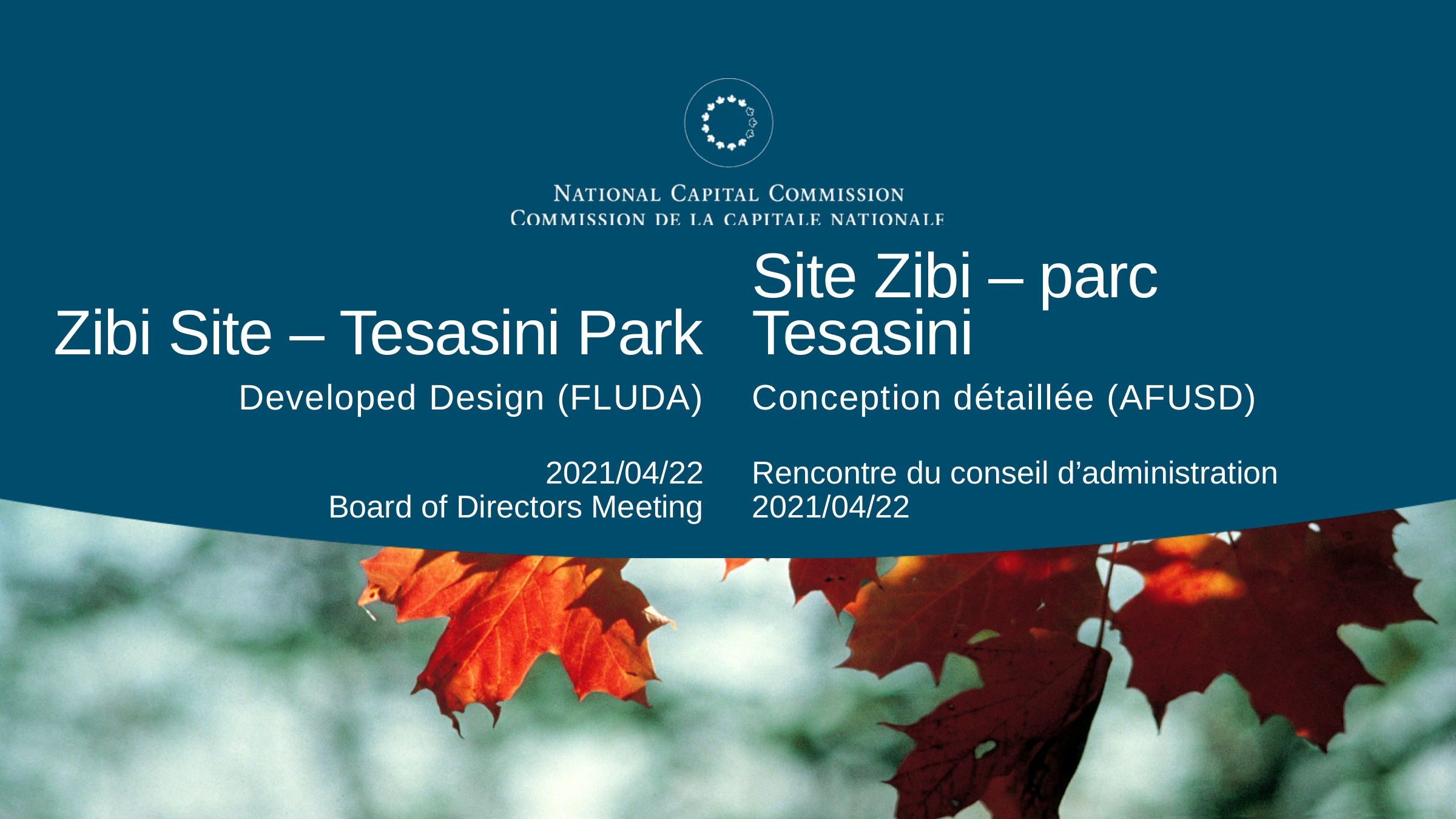

# Zibi Site – Tesasini Park
Site Zibi – parc Tesasini
Developed Design (FLUDA)
Conception détaillée (AFUSD)
2021/04/22
Board of Directors Meeting
Rencontre du conseil d’administration
2021/04/22